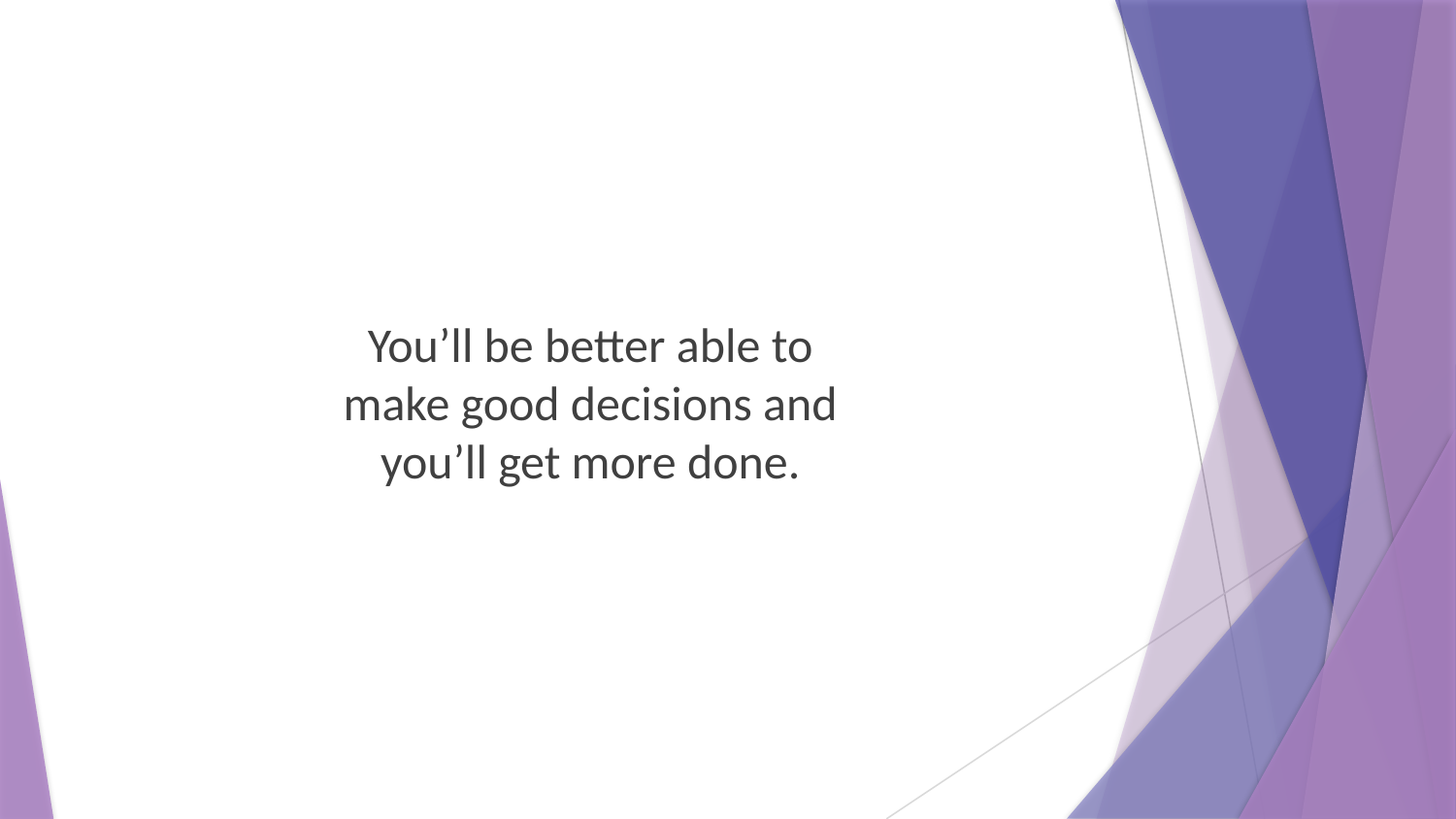

You’ll be better able to make good decisions and you’ll get more done.